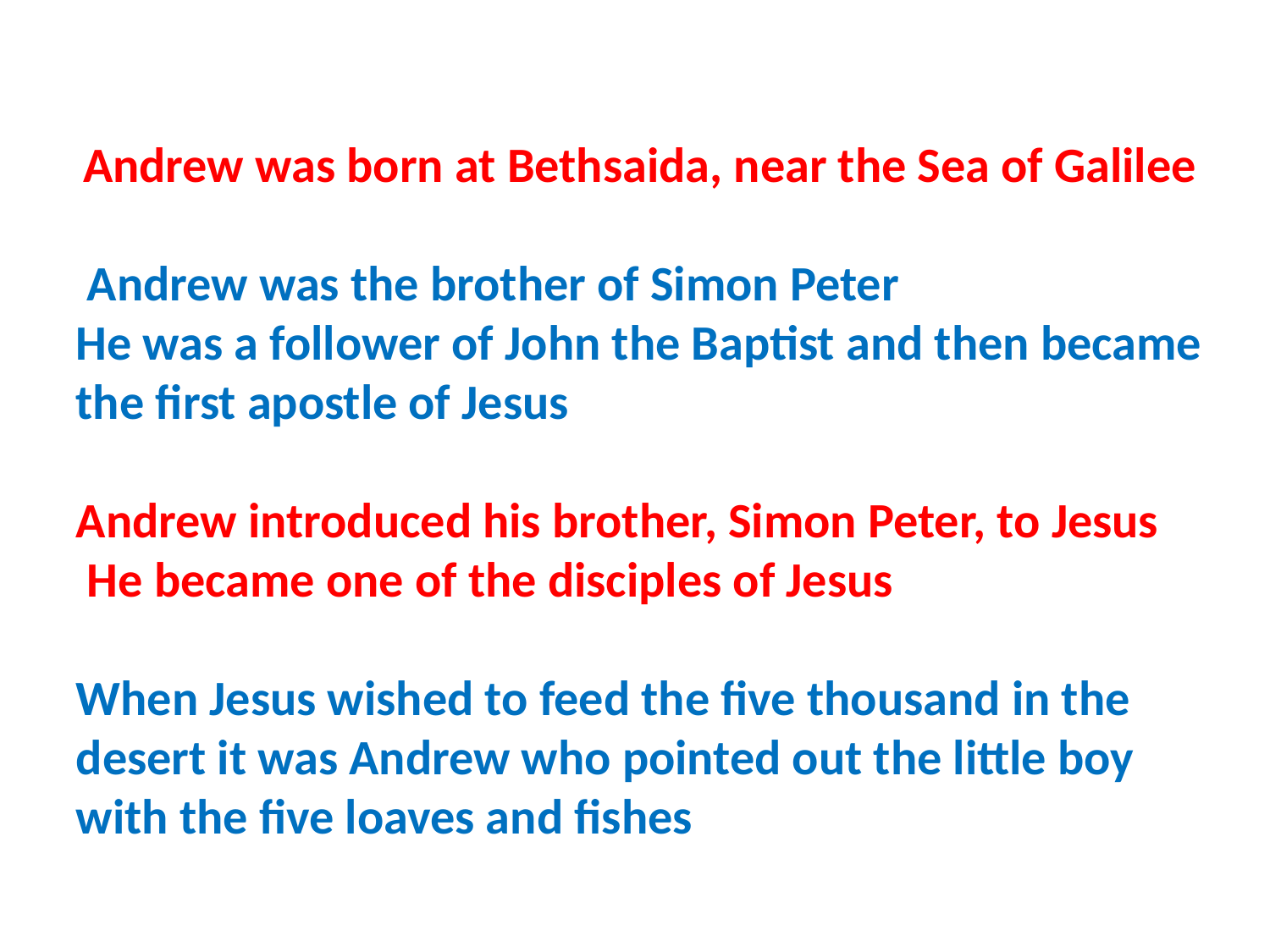

Andrew was born at Bethsaida, near the Sea of Galilee

 Andrew was the brother of Simon Peter
He was a follower of John the Baptist and then became the first apostle of Jesus

Andrew introduced his brother, Simon Peter, to Jesus
 He became one of the disciples of Jesus

When Jesus wished to feed the five thousand in the desert it was Andrew who pointed out the little boy with the five loaves and fishes